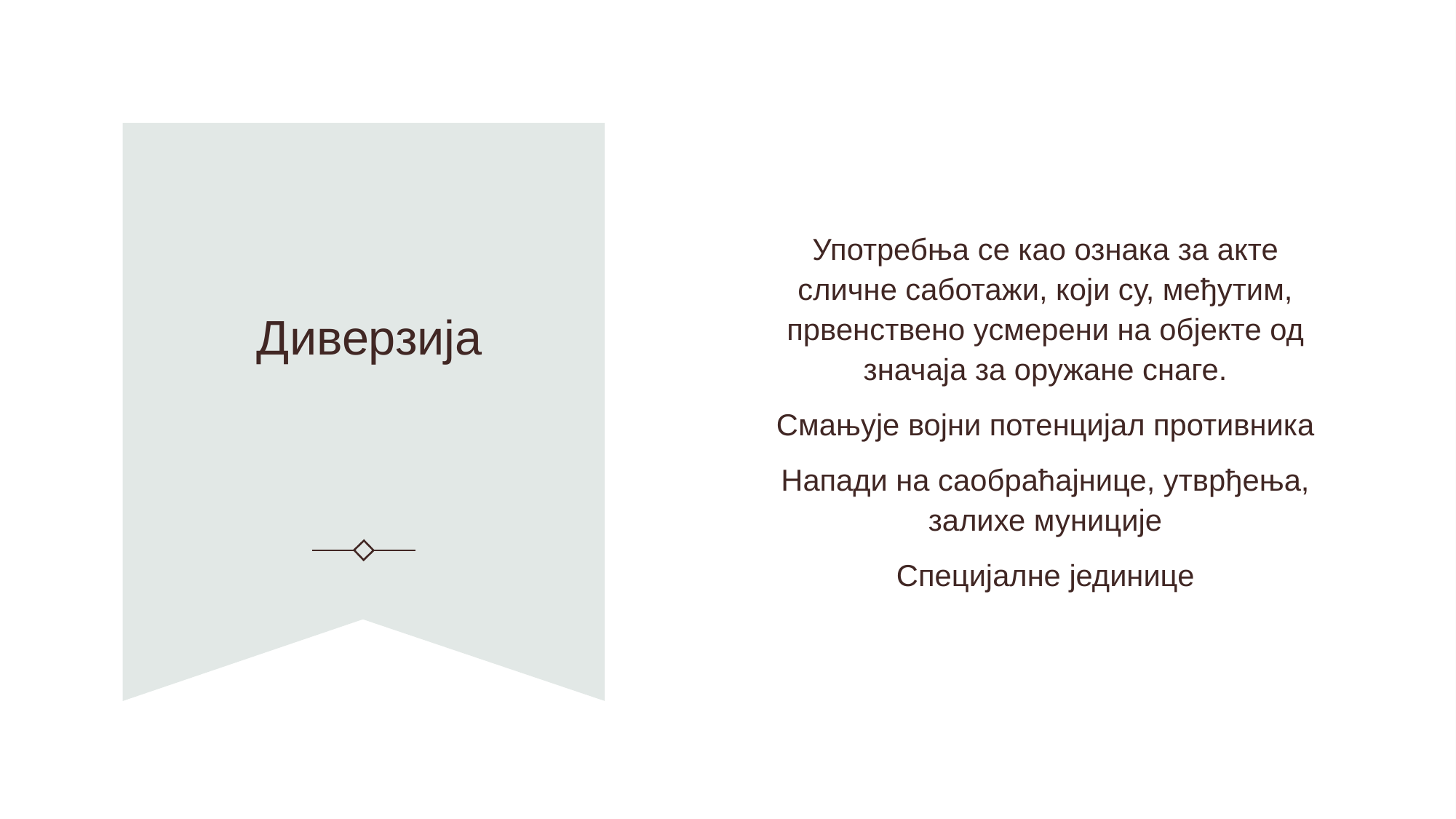

Употребња се као ознака за акте сличне саботажи, који су, међутим, првенствено усмерени на објекте од значаја за оружане снаге.
Смањује војни потенцијал противника
Напади на саобраћајнице, утврђења, залихе муниције
Специјалне јединице

Диверзија